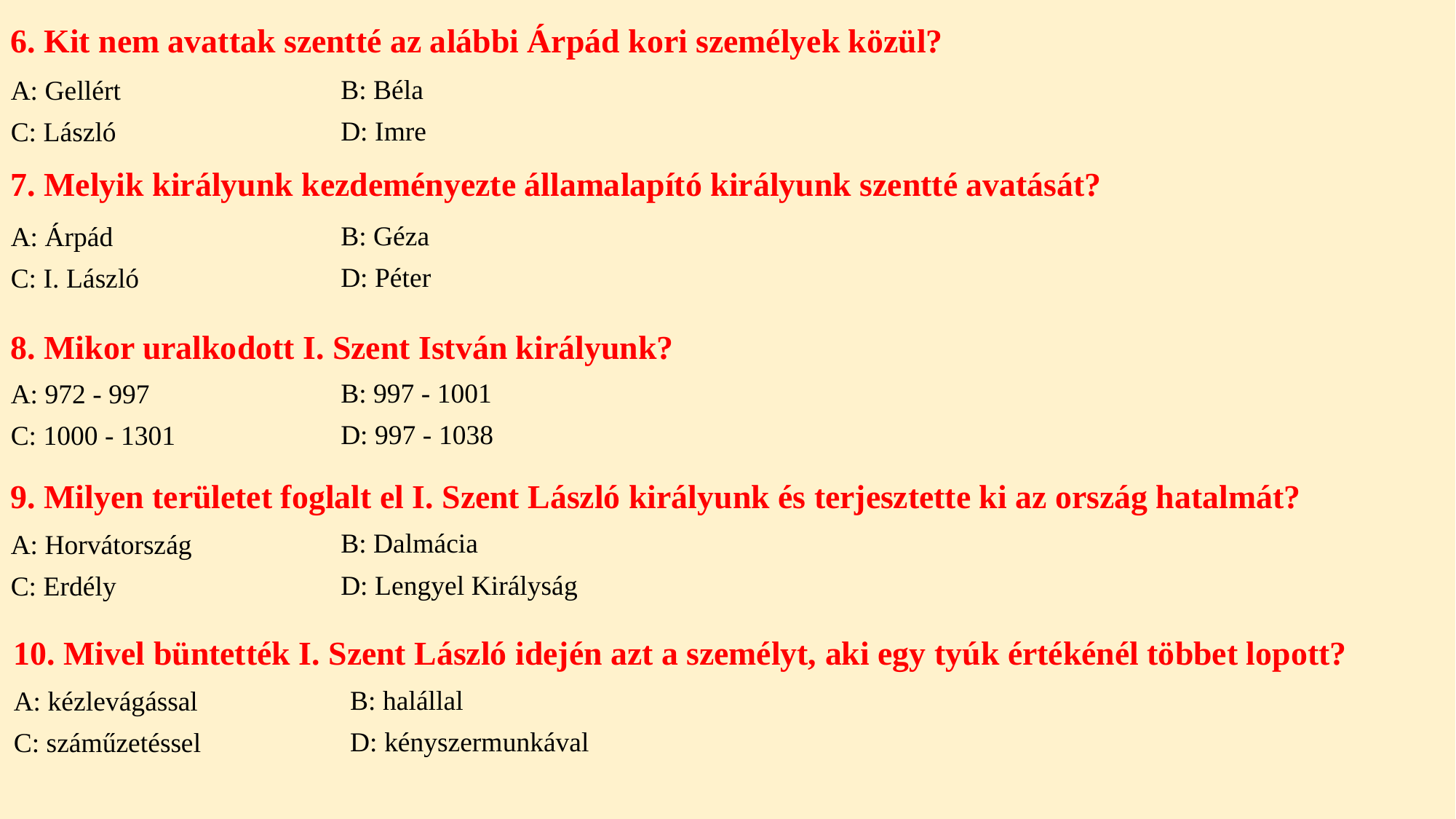

6. Kit nem avattak szentté az alábbi Árpád kori személyek közül?
B: Béla
A: Gellért
D: Imre
C: László
7. Melyik királyunk kezdeményezte államalapító királyunk szentté avatását?
B: Géza
A: Árpád
D: Péter
C: I. László
8. Mikor uralkodott I. Szent István királyunk?
B: 997 - 1001
A: 972 - 997
D: 997 - 1038
C: 1000 - 1301
9. Milyen területet foglalt el I. Szent László királyunk és terjesztette ki az ország hatalmát?
B: Dalmácia
A: Horvátország
D: Lengyel Királyság
C: Erdély
10. Mivel büntették I. Szent László idején azt a személyt, aki egy tyúk értékénél többet lopott?
B: halállal
A: kézlevágással
D: kényszermunkával
C: száműzetéssel